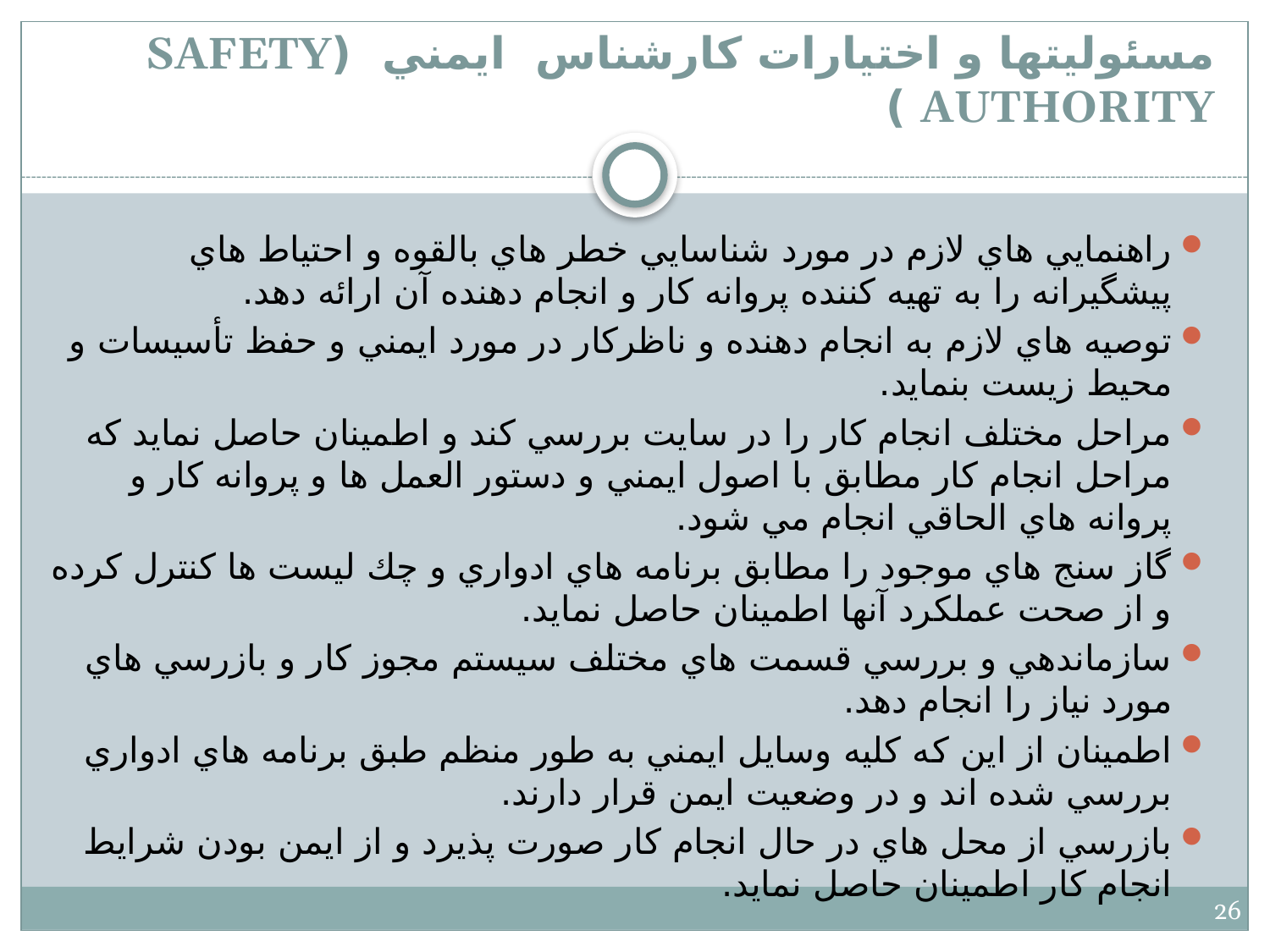

# مسئوليتها و اختيارات كارشناس  ايمني  (SAFETY AUTHORITY )
راهنمايي هاي لازم در مورد شناسايي خطر هاي بالقوه و احتياط هاي پيشگيرانه را به تهيه کننده پروانه کار و انجام دهنده آن ارائه دهد.
توصيه هاي لازم به انجام دهنده و ناظرکار در مورد ايمني و حفظ تأسيسات و محيط زيست بنمايد.
مراحل مختلف انجام کار را در سايت بررسي کند و اطمينان حاصل نمايد که مراحل انجام کار مطابق با اصول ايمني و دستور العمل ها و پروانه کار و پروانه هاي الحاقي انجام مي شود.
گاز سنج هاي موجود را مطابق برنامه هاي ادواري و چك ليست ها كنترل كرده و از صحت عملکرد آنها اطمينان حاصل نمايد.
سازماندهي و بررسي قسمت هاي مختلف سيستم مجوز كار و بازرسي هاي مورد نياز را انجام دهد.
اطمينان از اين که کليه وسايل ايمني به طور منظم طبق برنامه هاي ادواري بررسي شده اند و در وضعيت ايمن قرار دارند.
بازرسي از محل هاي در حال انجام كار صورت پذيرد و از ايمن بودن شرايط انجام كار اطمينان حاصل نمايد.
26